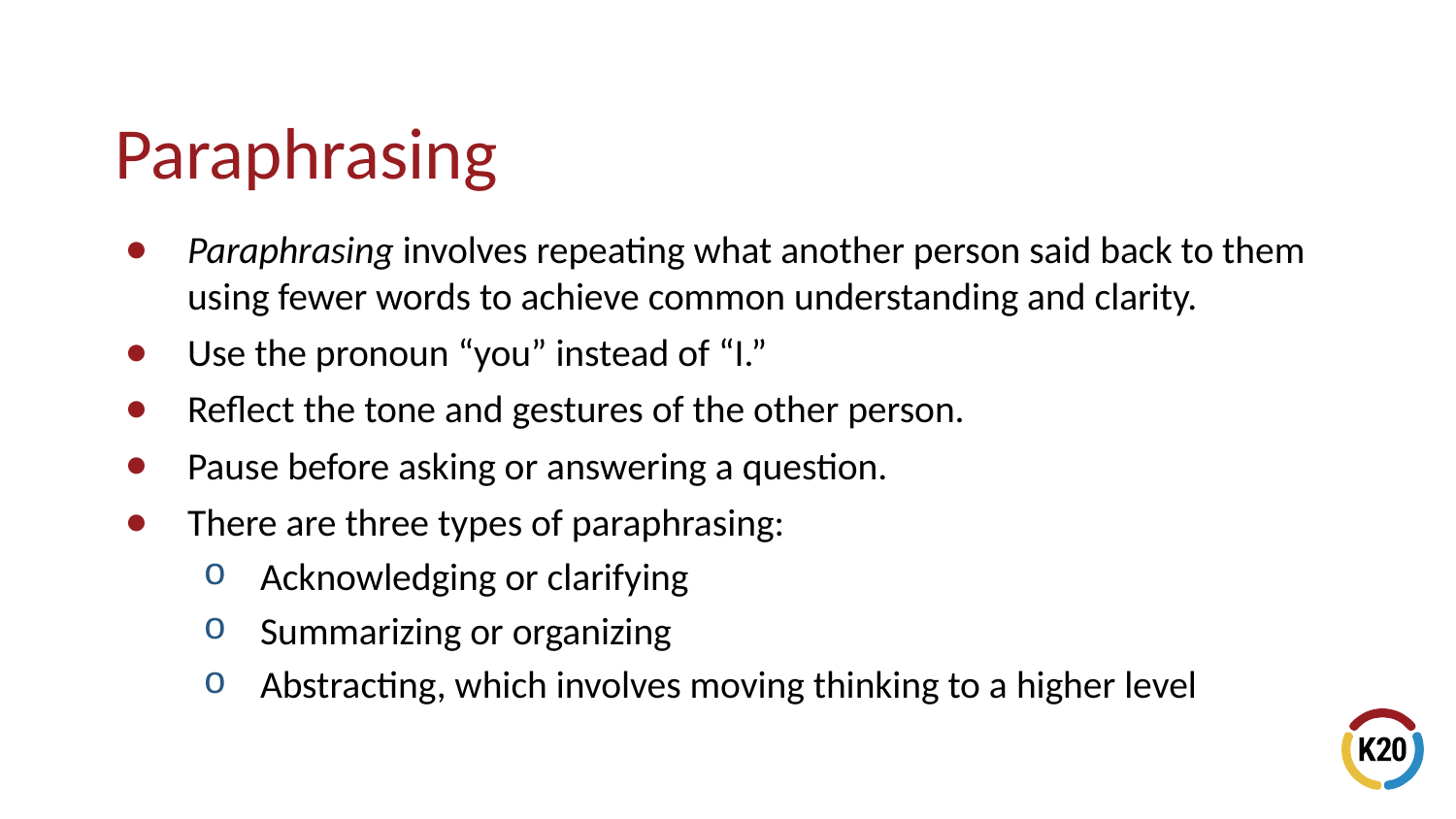

# Paraphrasing
Paraphrasing involves repeating what another person said back to them using fewer words to achieve common understanding and clarity.
Use the pronoun “you” instead of “I.”
Reflect the tone and gestures of the other person.
Pause before asking or answering a question.
There are three types of paraphrasing:
Acknowledging or clarifying
Summarizing or organizing
Abstracting, which involves moving thinking to a higher level